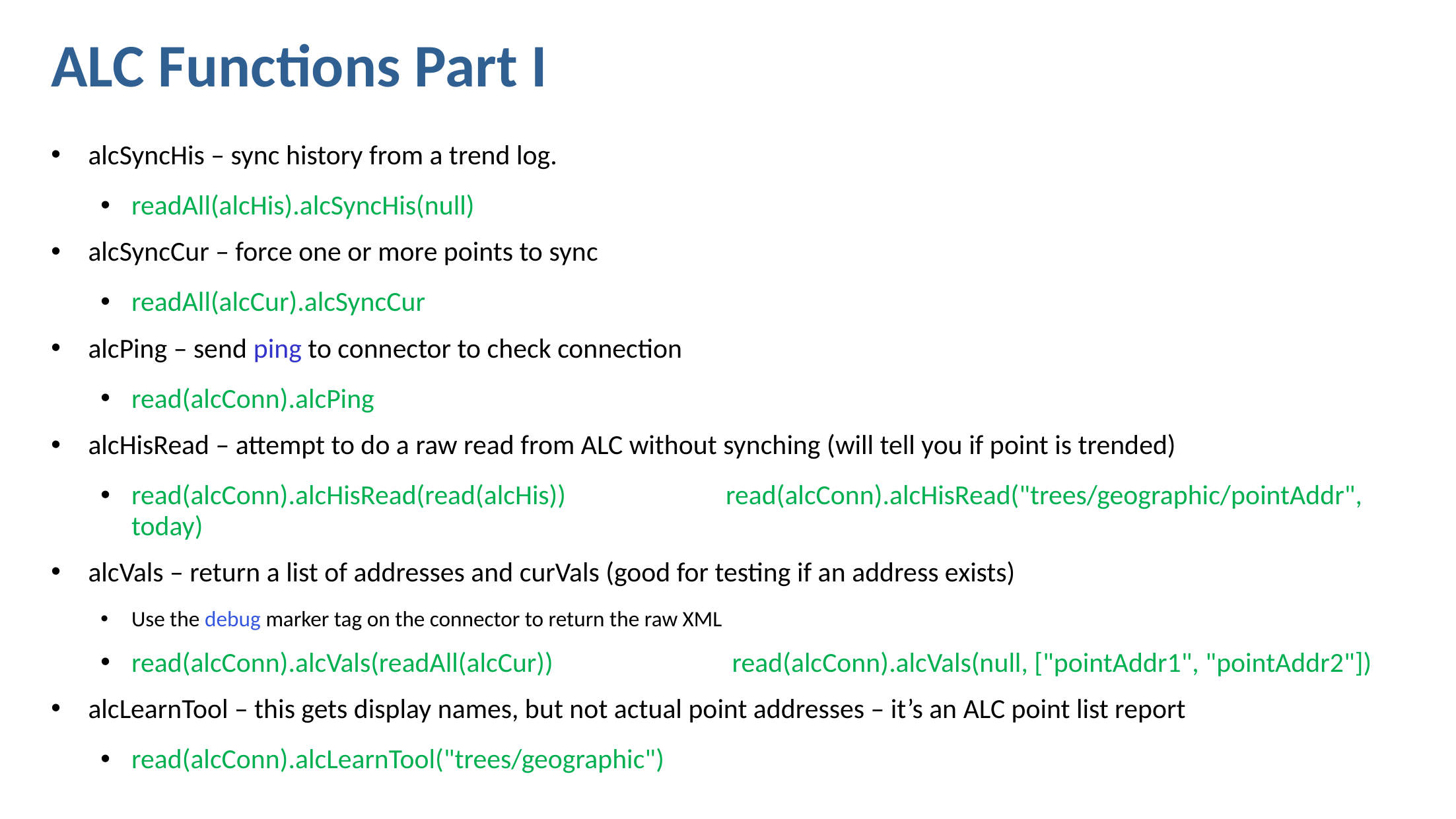

ALC Functions Part I
alcSyncHis – sync history from a trend log.
readAll(alcHis).alcSyncHis(null)
alcSyncCur – force one or more points to sync
readAll(alcCur).alcSyncCur
alcPing – send ping to connector to check connection
read(alcConn).alcPing
alcHisRead – attempt to do a raw read from ALC without synching (will tell you if point is trended)
read(alcConn).alcHisRead(read(alcHis))		read(alcConn).alcHisRead("trees/geographic/pointAddr", today)
alcVals – return a list of addresses and curVals (good for testing if an address exists)
Use the debug marker tag on the connector to return the raw XML
read(alcConn).alcVals(readAll(alcCur))		 read(alcConn).alcVals(null, ["pointAddr1", "pointAddr2"])
alcLearnTool – this gets display names, but not actual point addresses – it’s an ALC point list report
read(alcConn).alcLearnTool("trees/geographic")